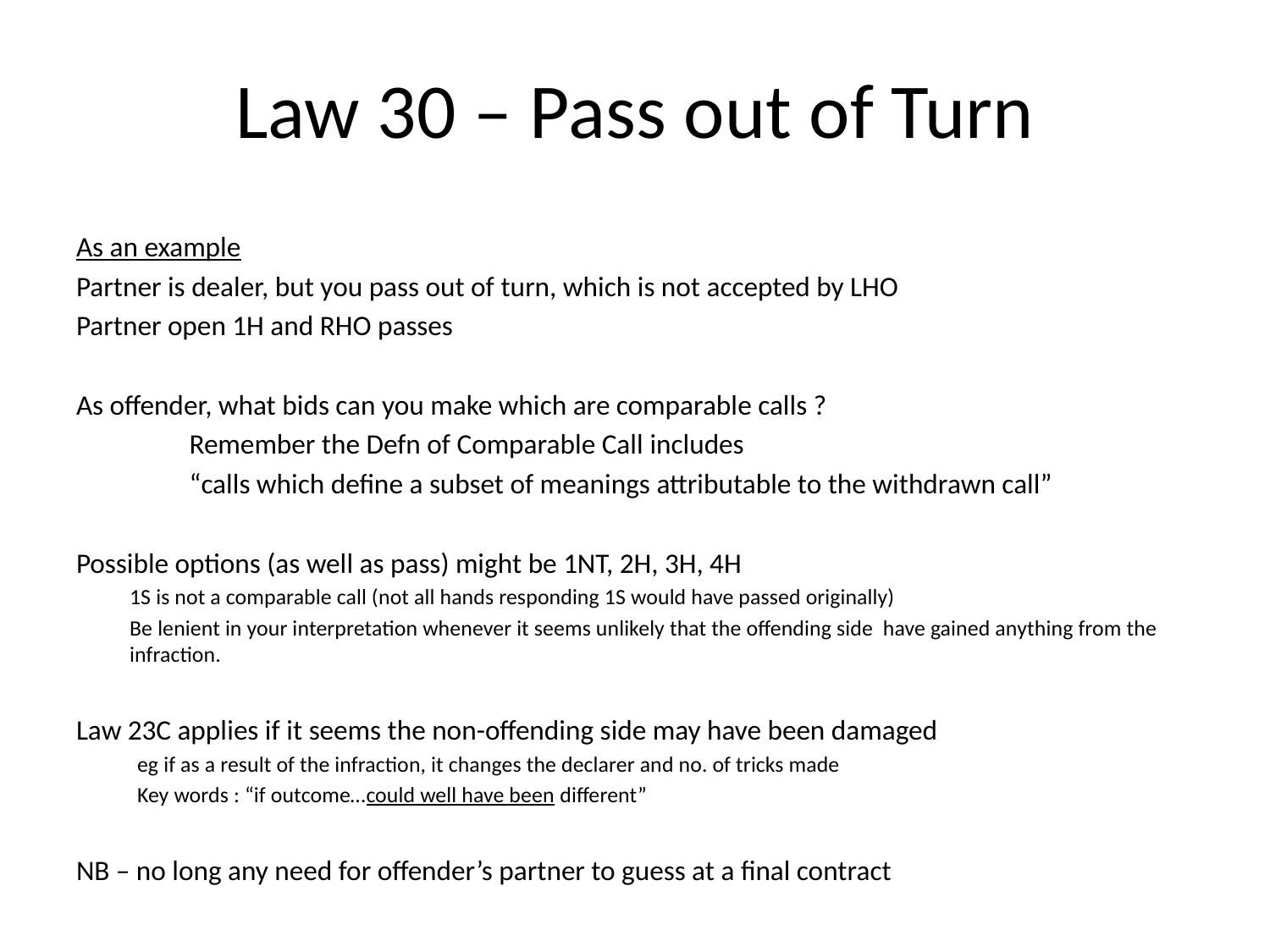

# Law 30 – Pass out of Turn
As an example
Partner is dealer, but you pass out of turn, which is not accepted by LHO
Partner open 1H and RHO passes

As offender, what bids can you make which are comparable calls ?
	Remember the Defn of Comparable Call includes
	“calls which define a subset of meanings attributable to the withdrawn call”

Possible options (as well as pass) might be 1NT, 2H, 3H, 4H
1S is not a comparable call (not all hands responding 1S would have passed originally)
Be lenient in your interpretation whenever it seems unlikely that the offending side  have gained anything from the infraction.

Law 23C applies if it seems the non-offending side may have been damaged
            eg if as a result of the infraction, it changes the declarer and no. of tricks made
            Key words : “if outcome…could well have been different”

NB – no long any need for offender’s partner to guess at a final contract